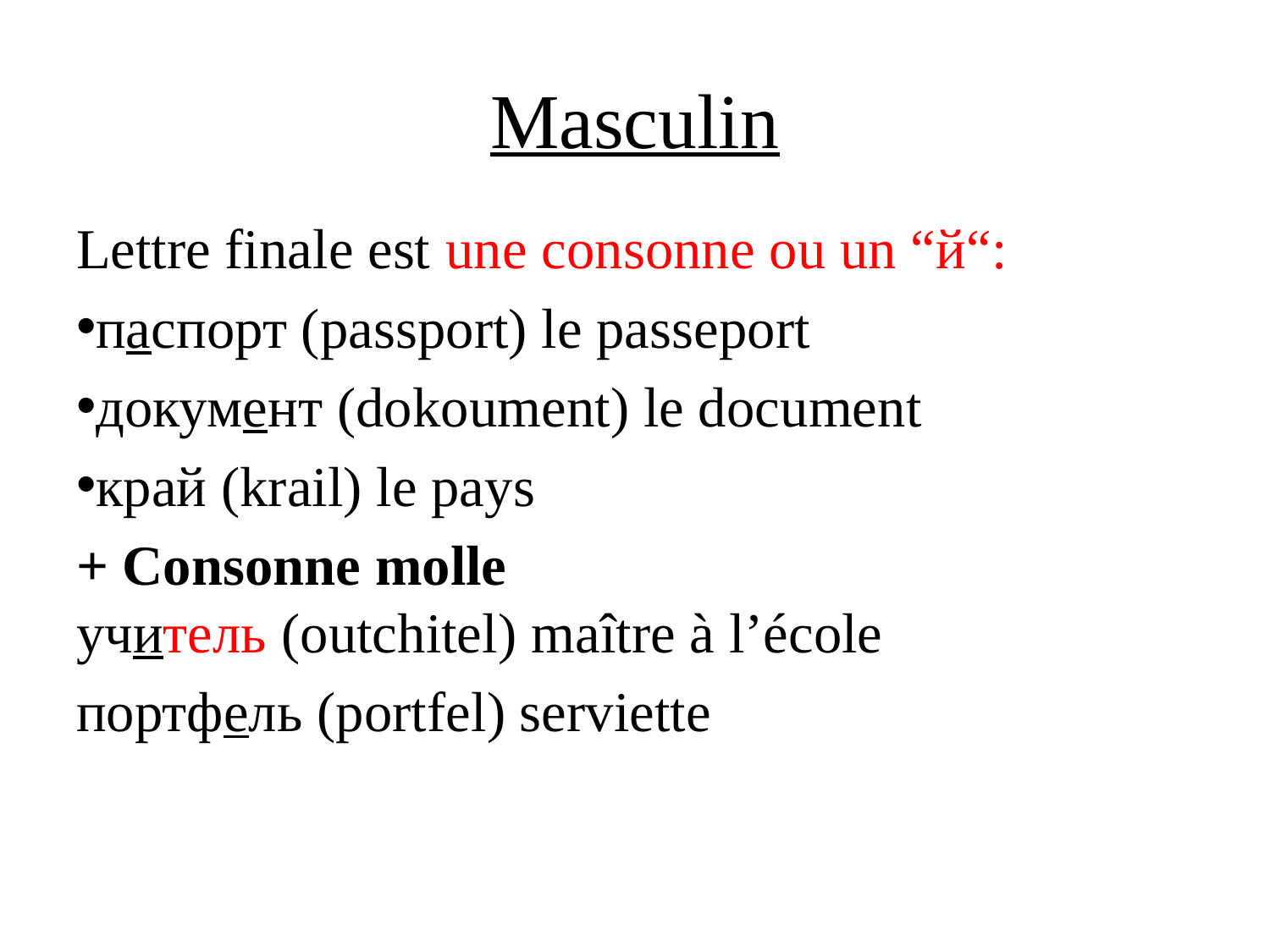

# Masculin
Lettre finale est une consonne ou un “й“:
паспорт (passport) le passeport
документ (dokoument) le document
край (krail) le pays
+ Consonne molle
учитель (outchitel) maître à l’école
портфель (portfel) serviette